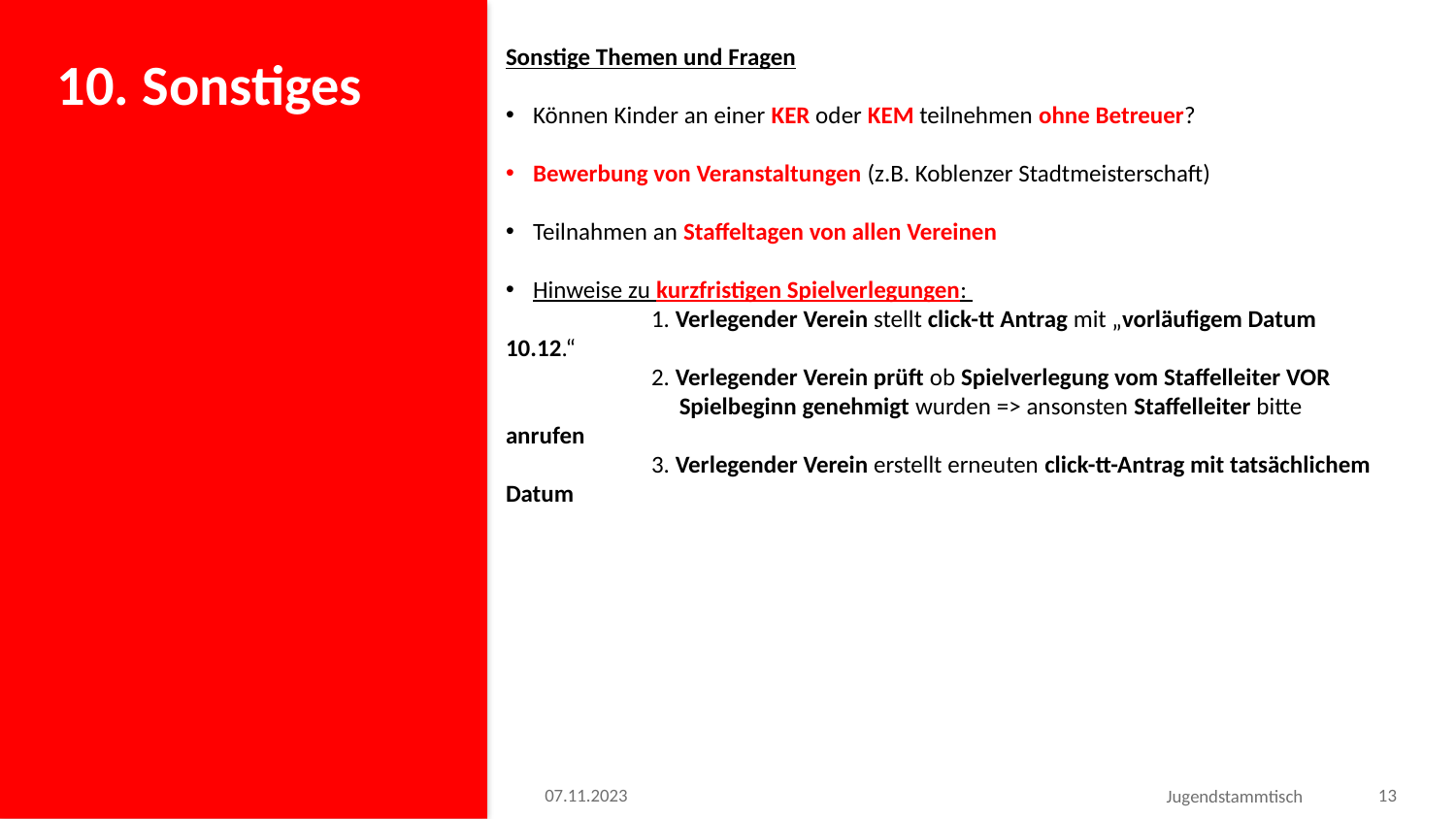

# 10. Sonstiges
Sonstige Themen und Fragen

Können Kinder an einer KER oder KEM teilnehmen ohne Betreuer?

Bewerbung von Veranstaltungen (z.B. Koblenzer Stadtmeisterschaft)

Teilnahmen an Staffeltagen von allen Vereinen

Hinweise zu kurzfristigen Spielverlegungen:
	1. Verlegender Verein stellt click-tt Antrag mit „vorläufigem Datum 10.12.“
	2. Verlegender Verein prüft ob Spielverlegung vom Staffelleiter VOR
	     Spielbeginn genehmigt wurden => ansonsten Staffelleiter bitte anrufen
	3. Verlegender Verein erstellt erneuten click-tt-Antrag mit tatsächlichem Datum

07.11.2023
13
Jugendstammtisch